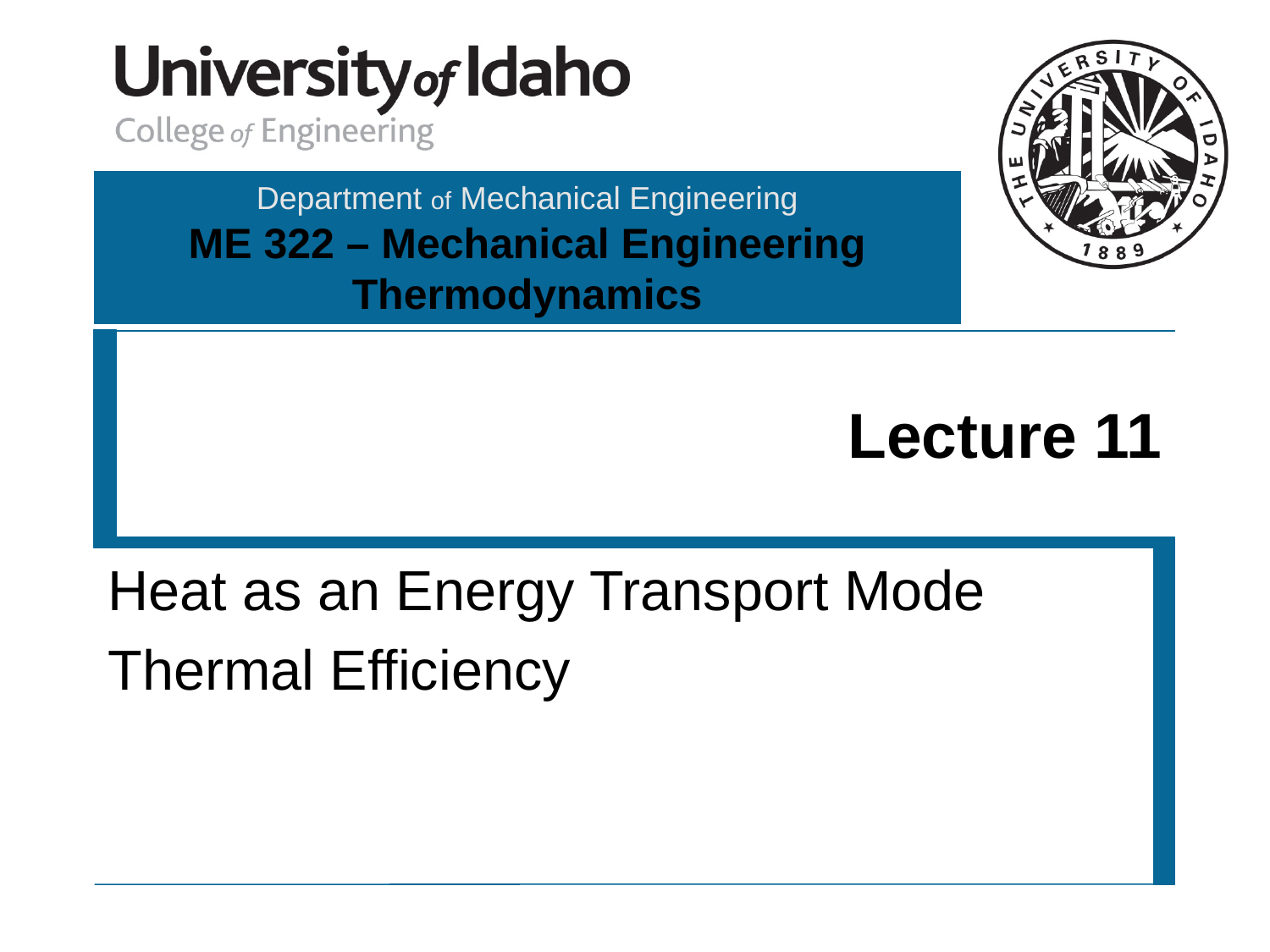

# Lecture 11
Heat as an Energy Transport Mode
Thermal Efficiency